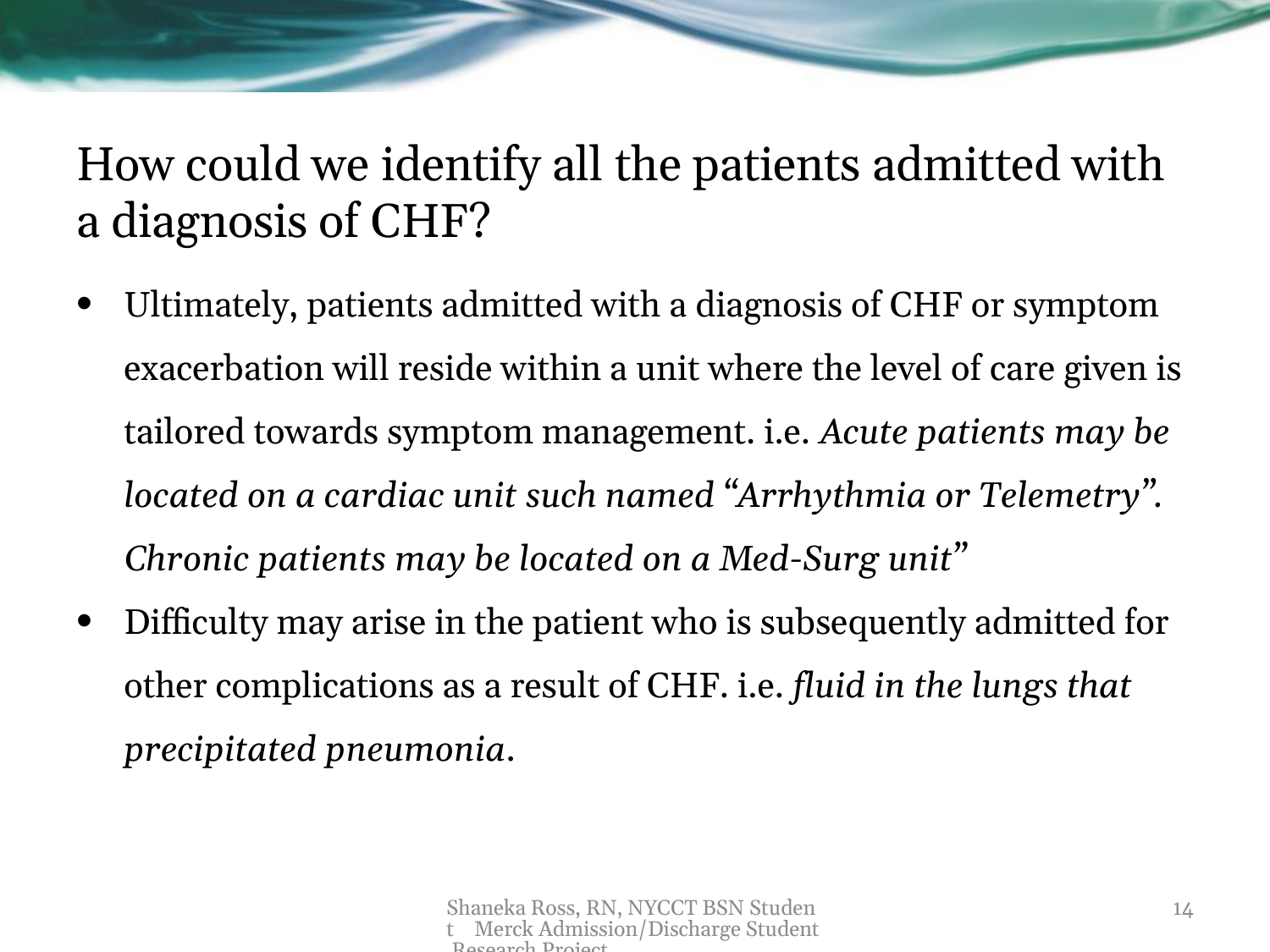

# How could we identify all the patients admitted with a diagnosis of CHF?
Ultimately, patients admitted with a diagnosis of CHF or symptom exacerbation will reside within a unit where the level of care given is tailored towards symptom management. i.e. Acute patients may be located on a cardiac unit such named “Arrhythmia or Telemetry”. Chronic patients may be located on a Med-Surg unit”
Difficulty may arise in the patient who is subsequently admitted for other complications as a result of CHF. i.e. fluid in the lungs that precipitated pneumonia.
Shaneka Ross, RN, NYCCT BSN Student    Merck Admission/Discharge Student Research Project
14